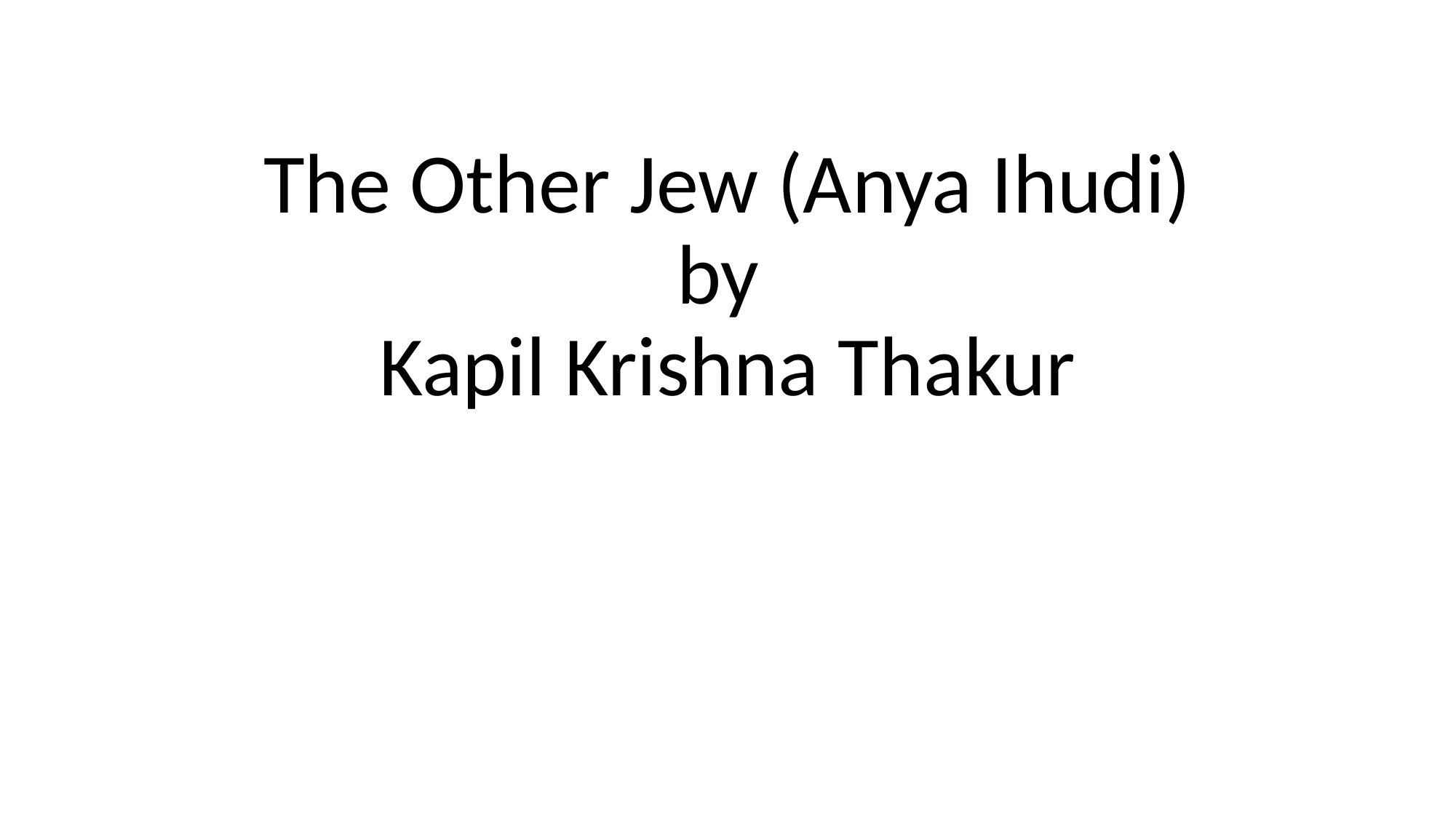

# The Other Jew (Anya Ihudi) by Kapil Krishna Thakur